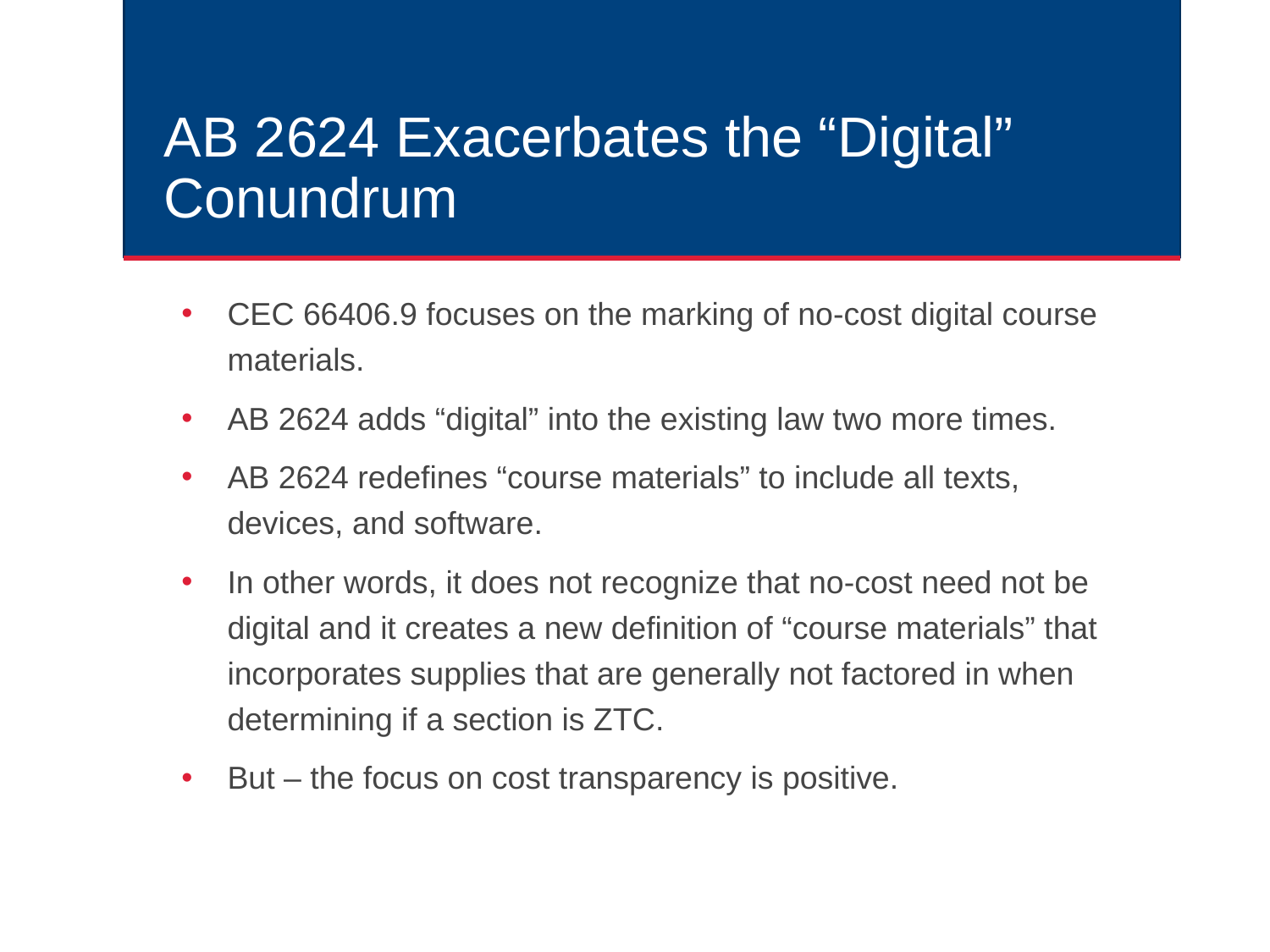

# AB 2624 Exacerbates the “Digital” Conundrum
CEC 66406.9 focuses on the marking of no-cost digital course materials.
AB 2624 adds “digital” into the existing law two more times.
AB 2624 redefines “course materials” to include all texts, devices, and software.
In other words, it does not recognize that no-cost need not be digital and it creates a new definition of “course materials” that incorporates supplies that are generally not factored in when determining if a section is ZTC.
But – the focus on cost transparency is positive.